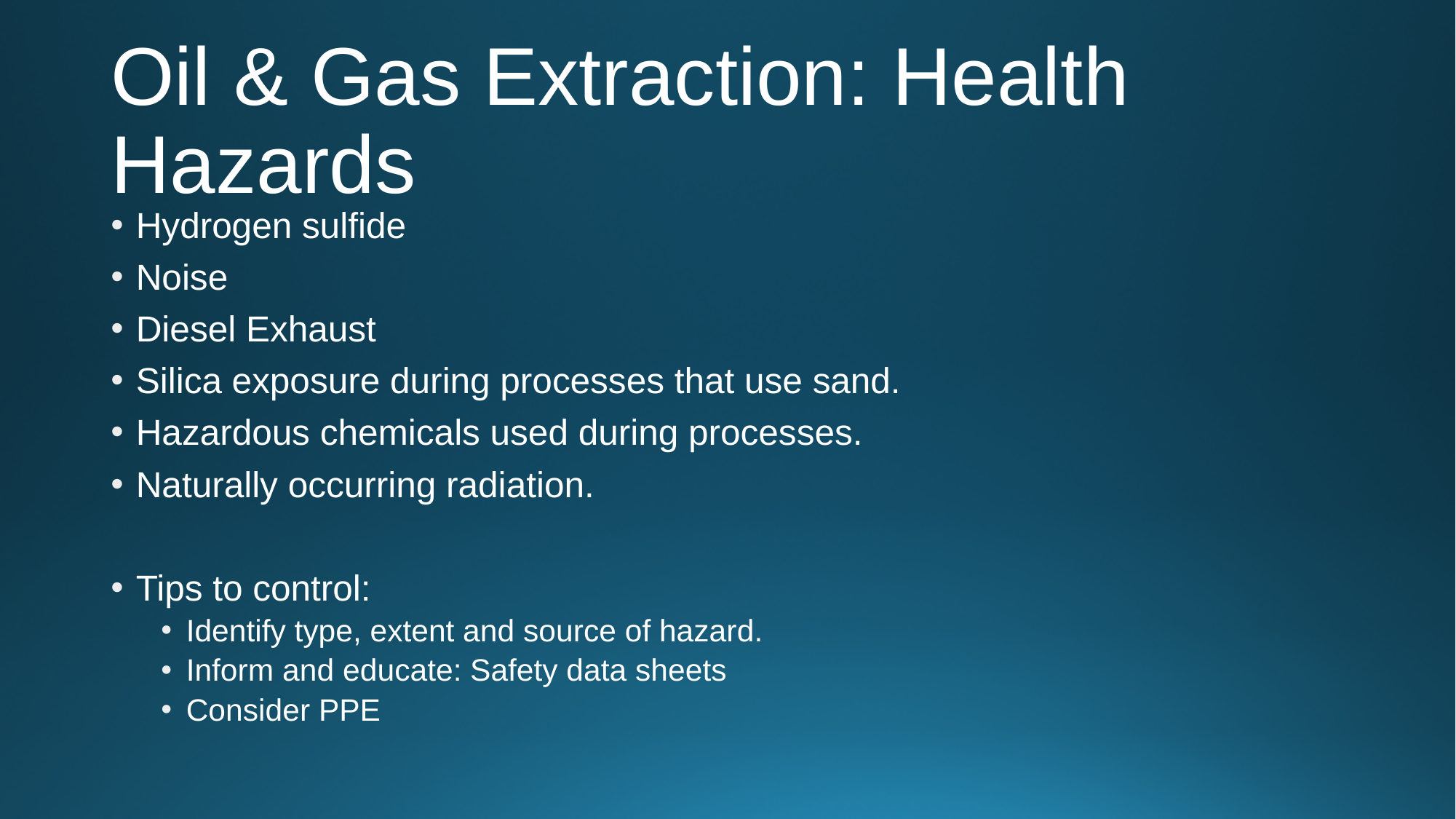

# Oil & Gas Extraction: Health Hazards
Hydrogen sulfide
Noise
Diesel Exhaust
Silica exposure during processes that use sand.
Hazardous chemicals used during processes.
Naturally occurring radiation.

Tips to control:
Identify type, extent and source of hazard.
Inform and educate: Safety data sheets
Consider PPE